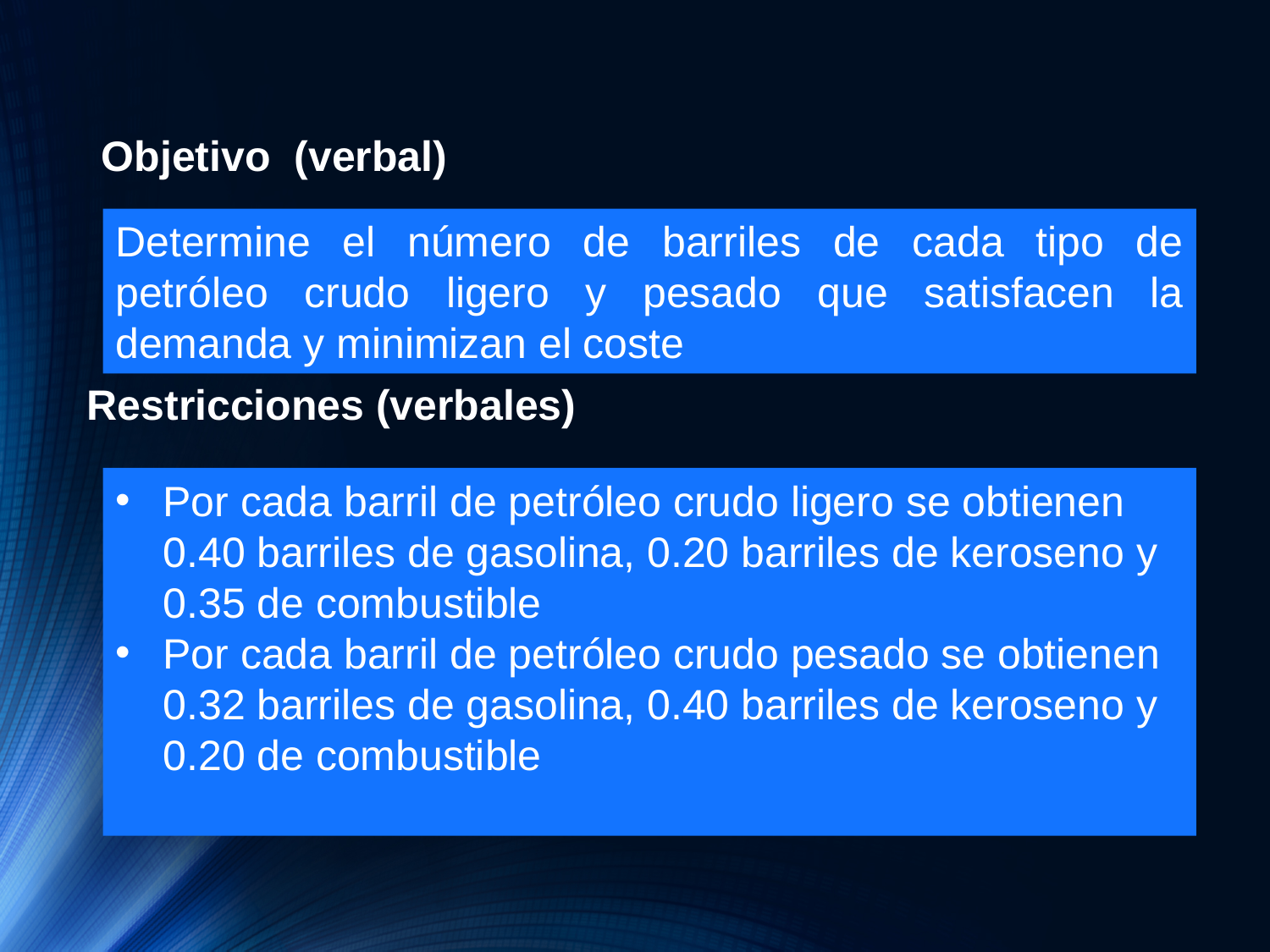

Objetivo  (verbal)
Determine el número de barriles de cada tipo de petróleo crudo ligero y pesado que satisfacen la demanda y minimizan el coste
Restricciones (verbales)
Por cada barril de petróleo crudo ligero se obtienen 0.40 barriles de gasolina, 0.20 barriles de keroseno y  0.35 de combustible
Por cada barril de petróleo crudo pesado se obtienen 0.32 barriles de gasolina, 0.40 barriles de keroseno y  0.20 de combustible